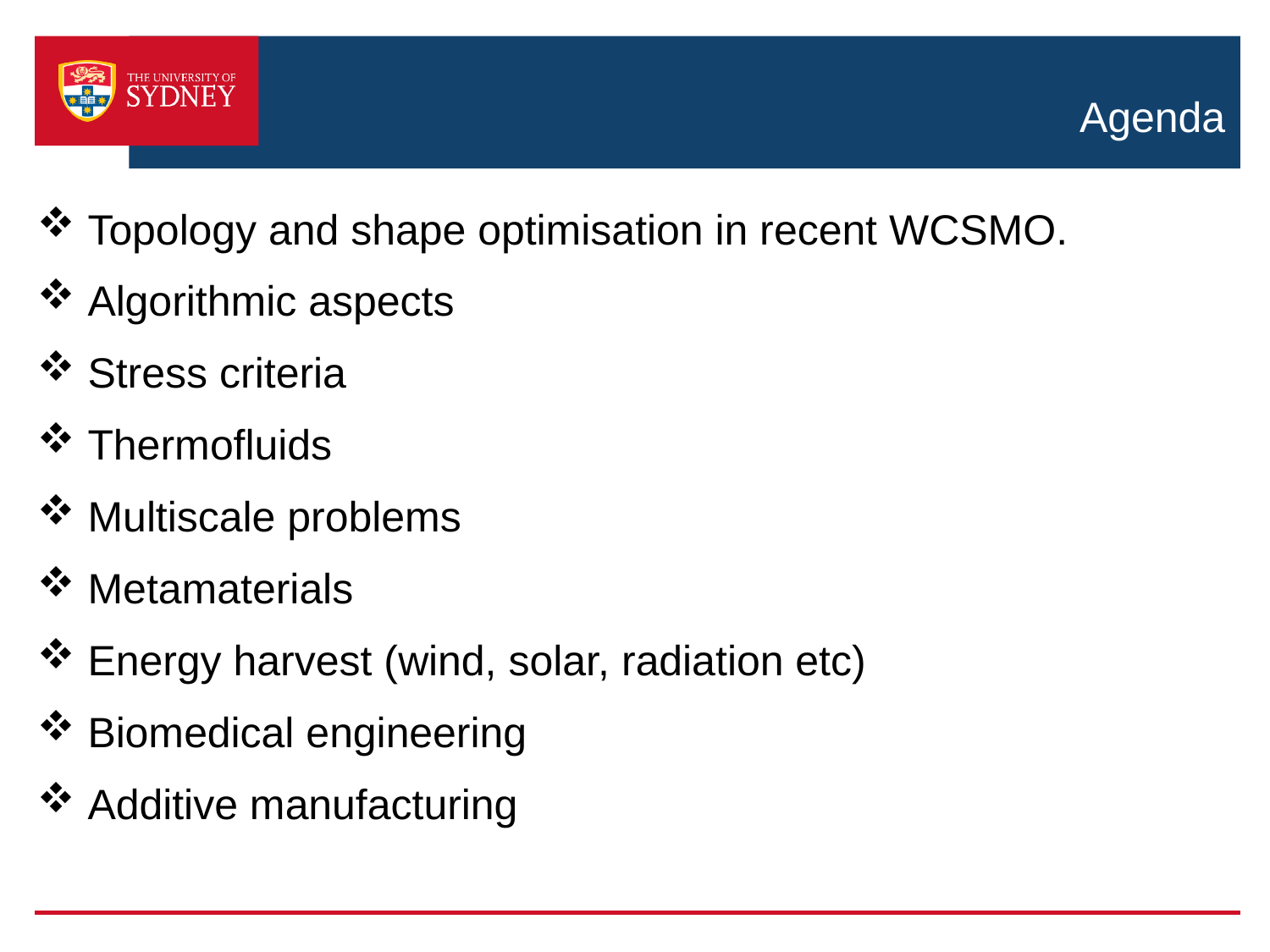

# Agenda
 Topology and shape optimisation in recent WCSMO.
 Algorithmic aspects
 Stress criteria
 Thermofluids
 Multiscale problems
 Metamaterials
 Energy harvest (wind, solar, radiation etc)
 Biomedical engineering
 Additive manufacturing